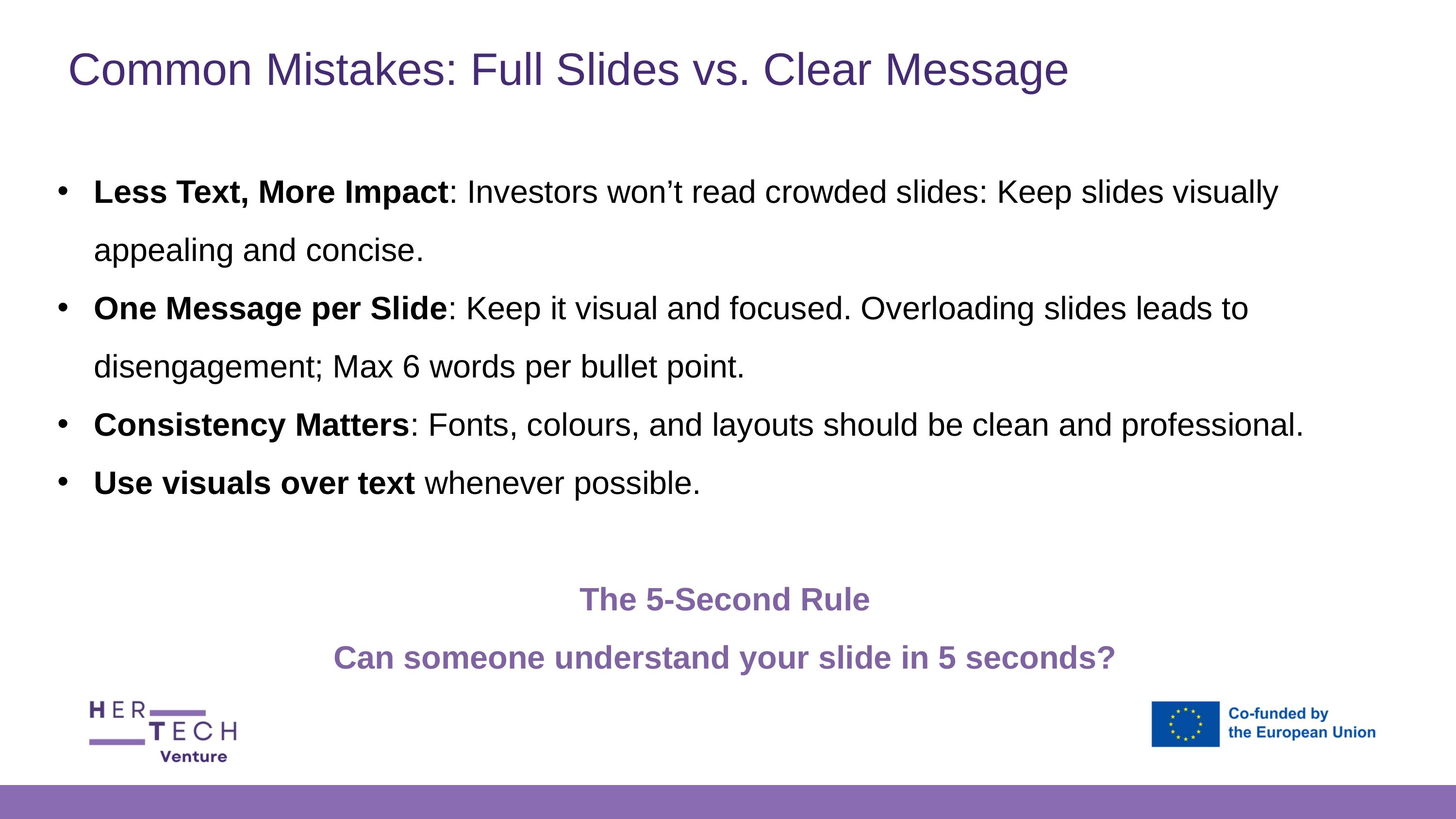

Common Mistakes: Full Slides vs. Clear Message
Less Text, More Impact: Investors won’t read crowded slides: Keep slides visually appealing and concise.
One Message per Slide: Keep it visual and focused. Overloading slides leads to disengagement; Max 6 words per bullet point.
Consistency Matters: Fonts, colours, and layouts should be clean and professional.
Use visuals over text whenever possible.

The 5-Second Rule
Can someone understand your slide in 5 seconds?